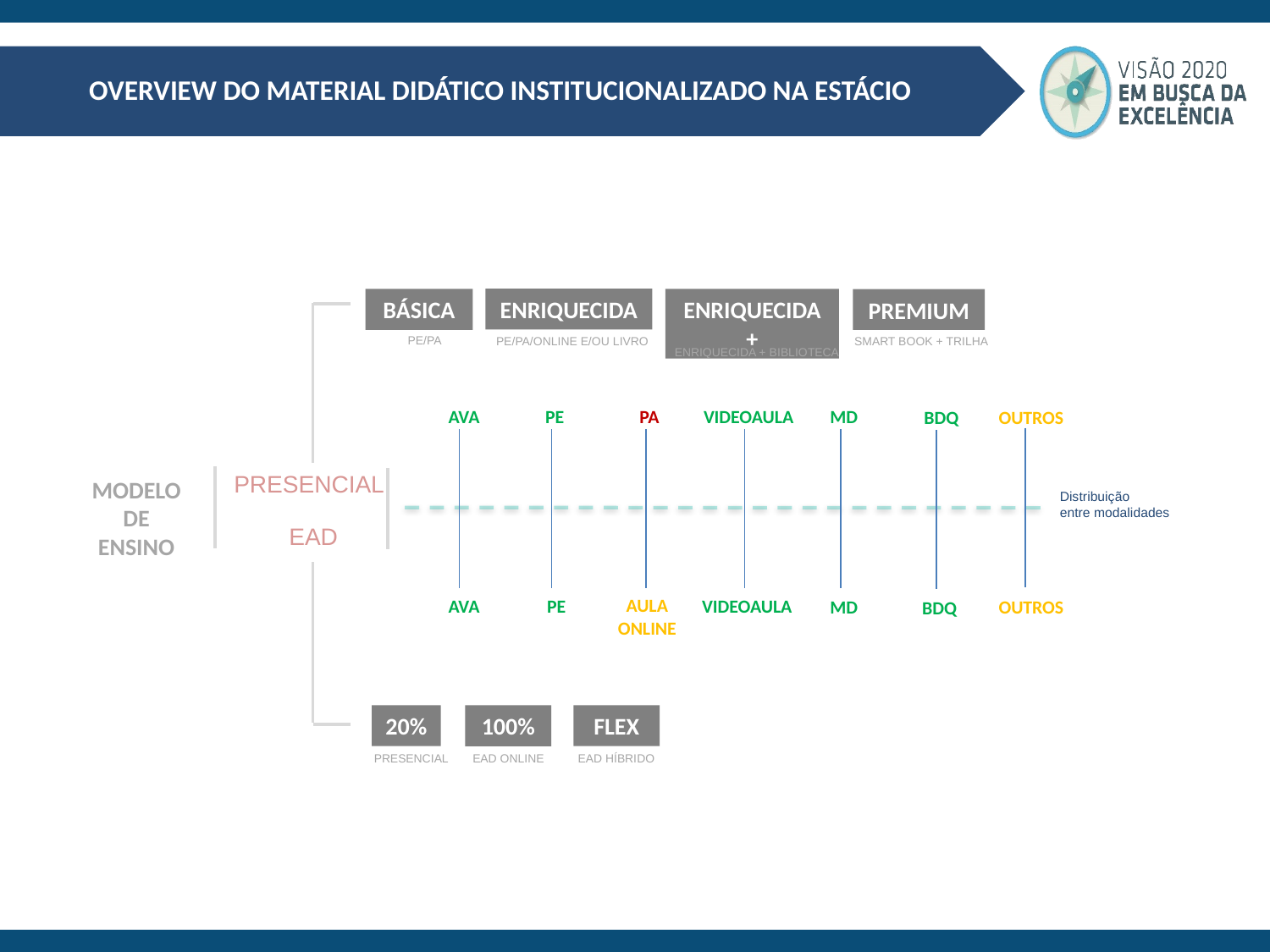

OVERVIEW DO MATERIAL DIDÁTICO INSTITUCIONALIZADO NA ESTÁCIO
OVERVIEW DO MATERIAL DIDÁTICO INSTITUCIONALIZADO NA ESTÁCIO

ENRIQUECIDA
BÁSICA
ENRIQUECIDA+
PREMIUM
PE/PA
PE/PA/ONLINE E/OU LIVRO
SMART BOOK + TRILHA
ENRIQUECIDA + BIBLIOTECA
AVA
PE
PA
VIDEOAULA
MD
BDQ
OUTROS
PRESENCIAL
MODELO DE ENSINO
Distribuição
entre modalidades
EAD
AULA
ONLINE
AVA
PE
VIDEOAULA
OUTROS
MD
BDQ
20%
FLEX
100%
PRESENCIAL
EAD ONLINE
EAD HÍBRIDO